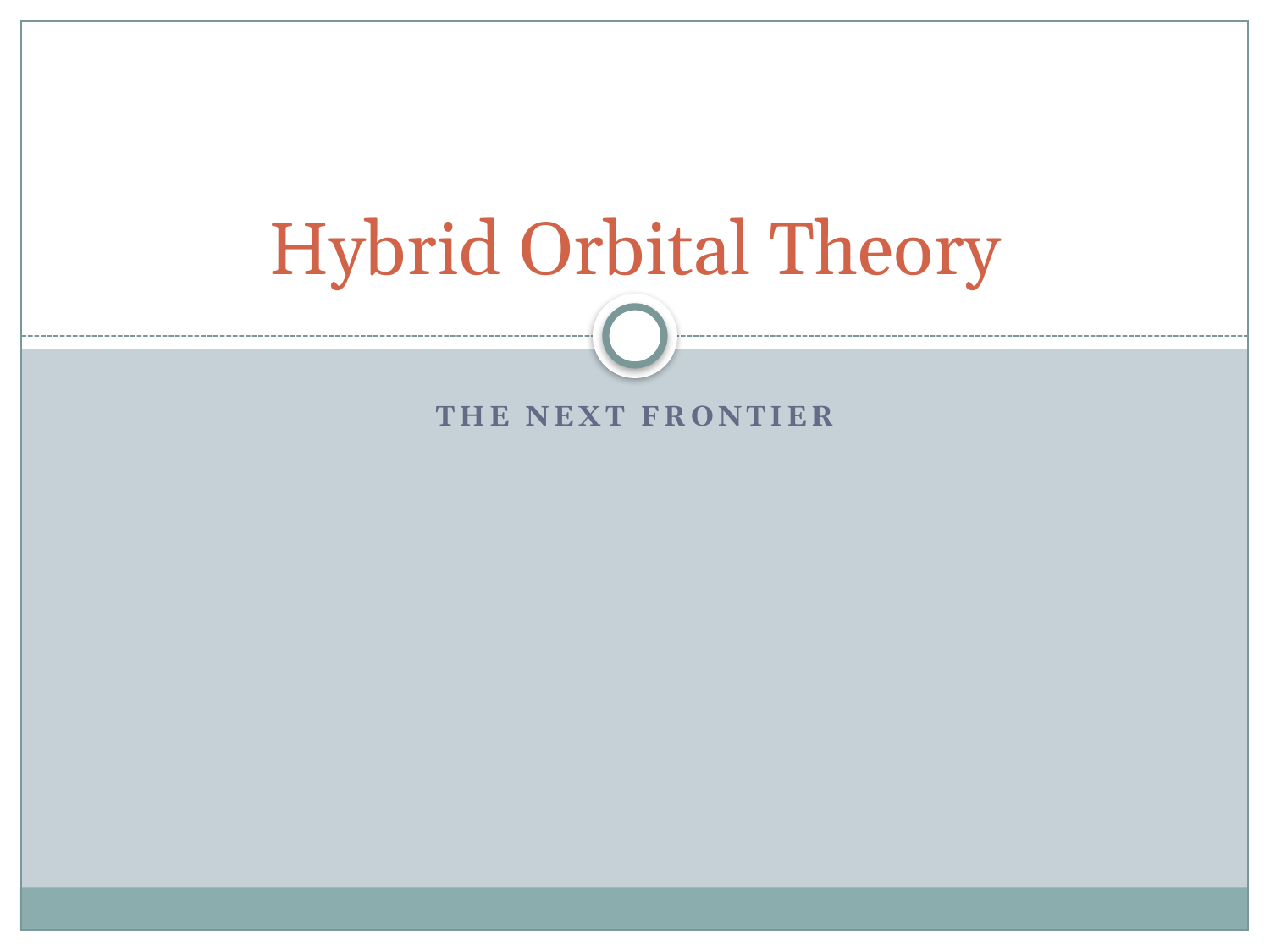

# Hybrid Orbital Theory
The next frontier